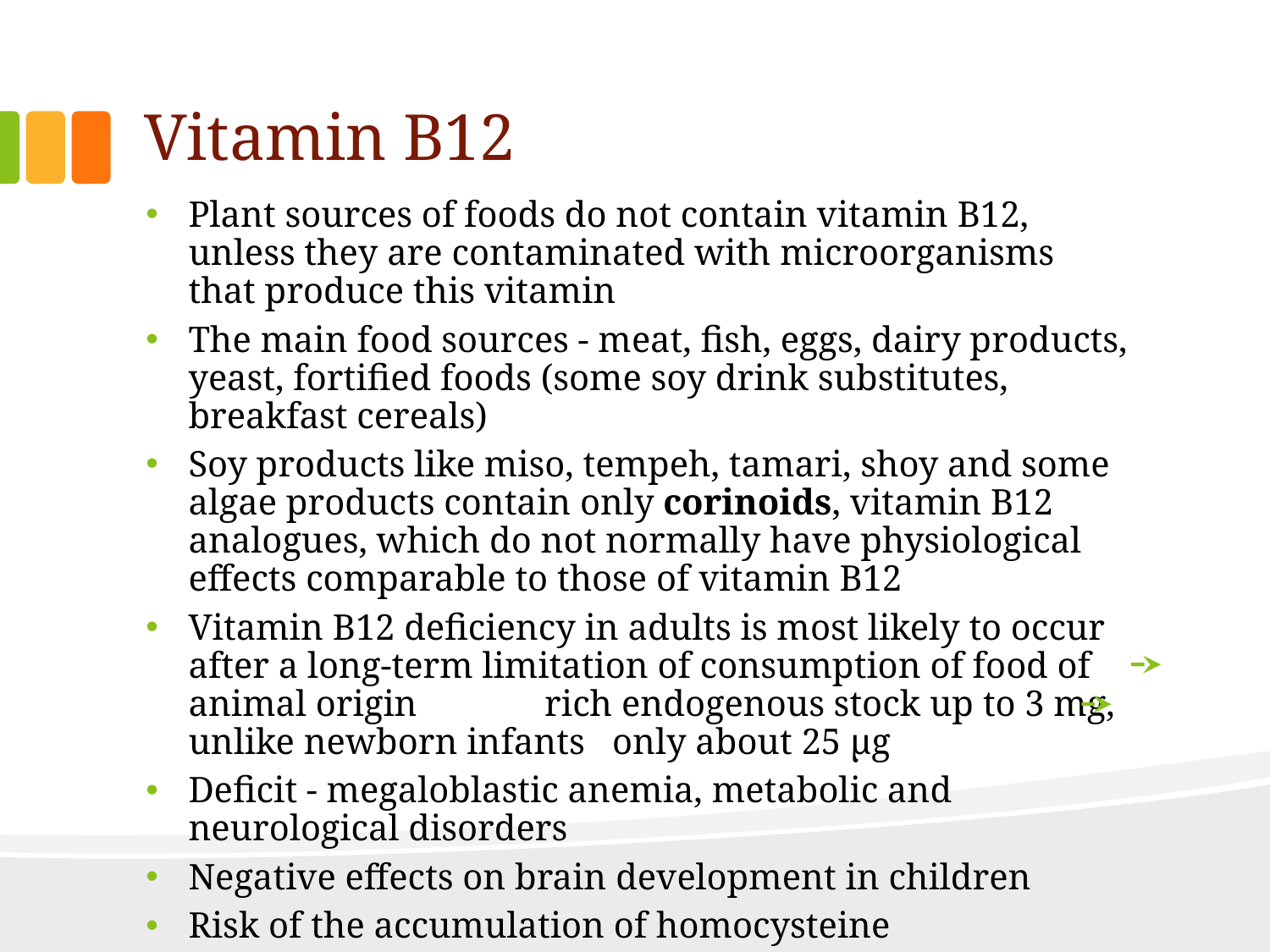

# Vitamin B12
Plant sources of foods do not contain vitamin B12, unless they are contaminated with microorganisms that produce this vitamin
The main food sources - meat, fish, eggs, dairy products, yeast, fortified foods (some soy drink substitutes, breakfast cereals)
Soy products like miso, tempeh, tamari, shoy and some algae products contain only corinoids, vitamin B12 analogues, which do not normally have physiological effects comparable to those of vitamin B12
Vitamin B12 deficiency in adults is most likely to occur after a long-term limitation of consumption of food of animal origin              rich endogenous stock up to 3 mg, unlike newborn infants   only about 25 μg
Deficit - megaloblastic anemia, metabolic and neurological disorders
Negative effects on brain development in children
Risk of the accumulation of homocysteine